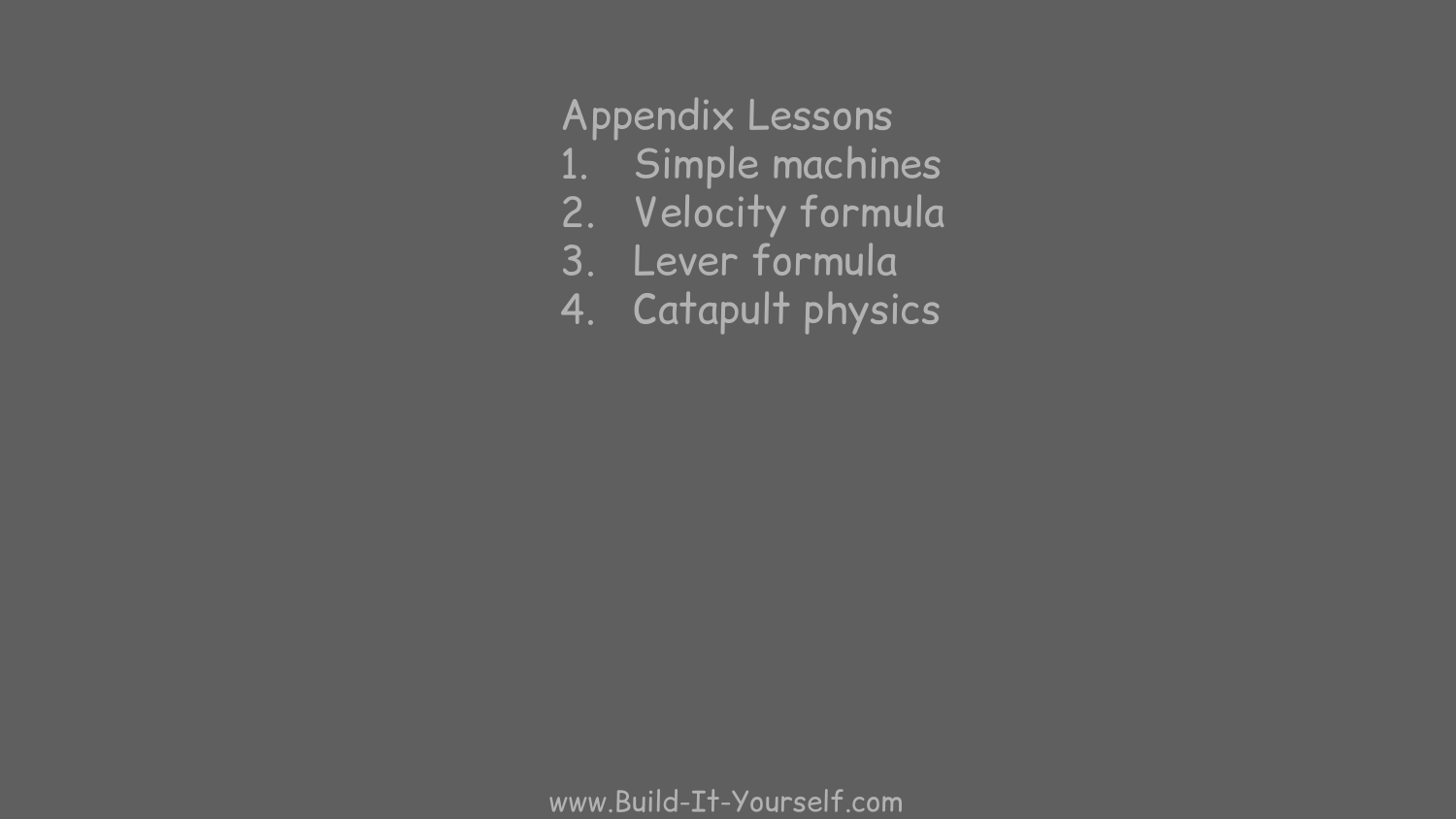

Appendix Lessons
Simple machines
Velocity formula
Lever formula
Catapult physics